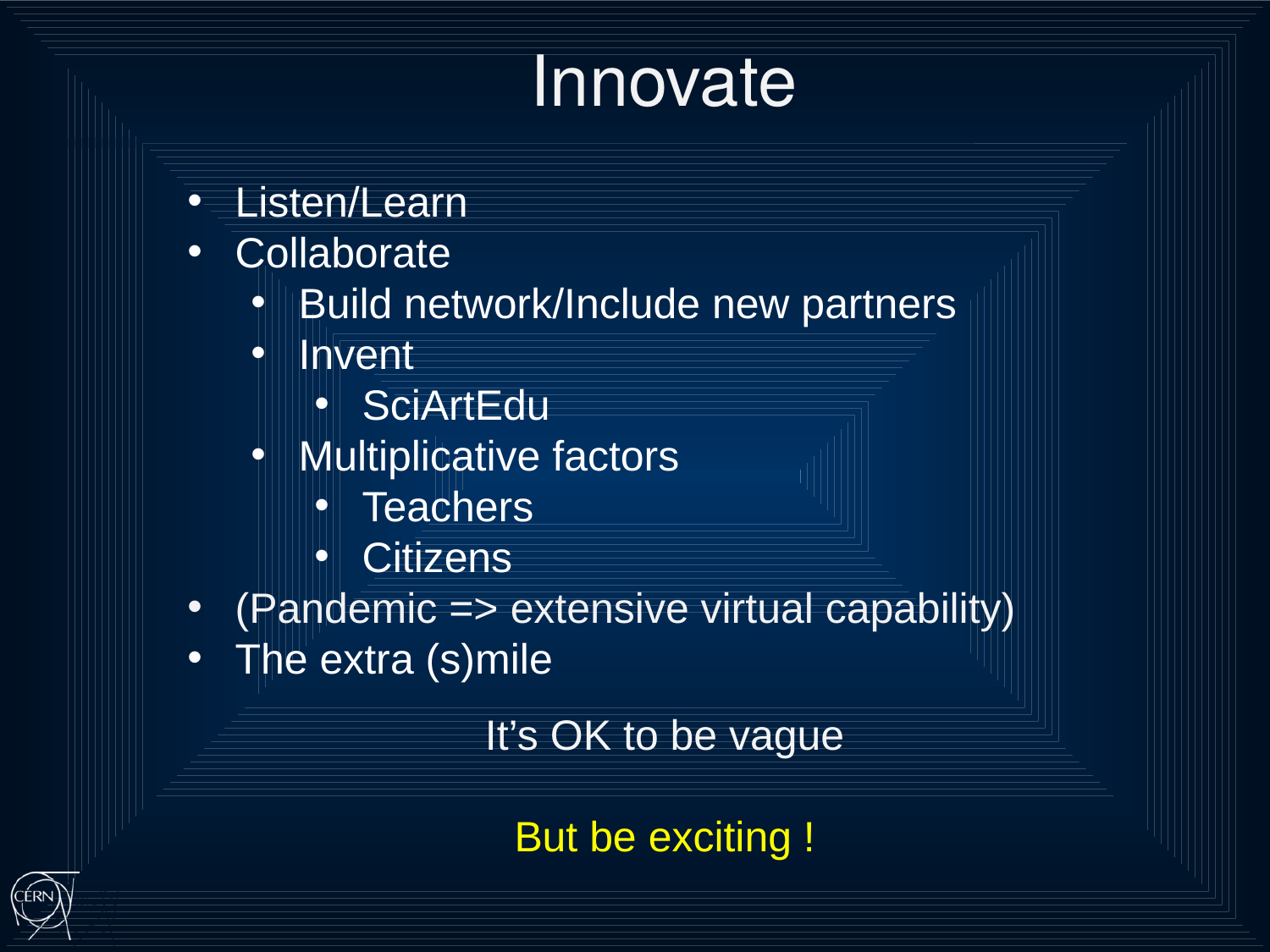

# Innovate
Listen/Learn
Collaborate
Build network/Include new partners
Invent
SciArtEdu
Multiplicative factors
Teachers
Citizens
(Pandemic => extensive virtual capability)
The extra (s)mile

It’s OK to be vague

But be exciting !